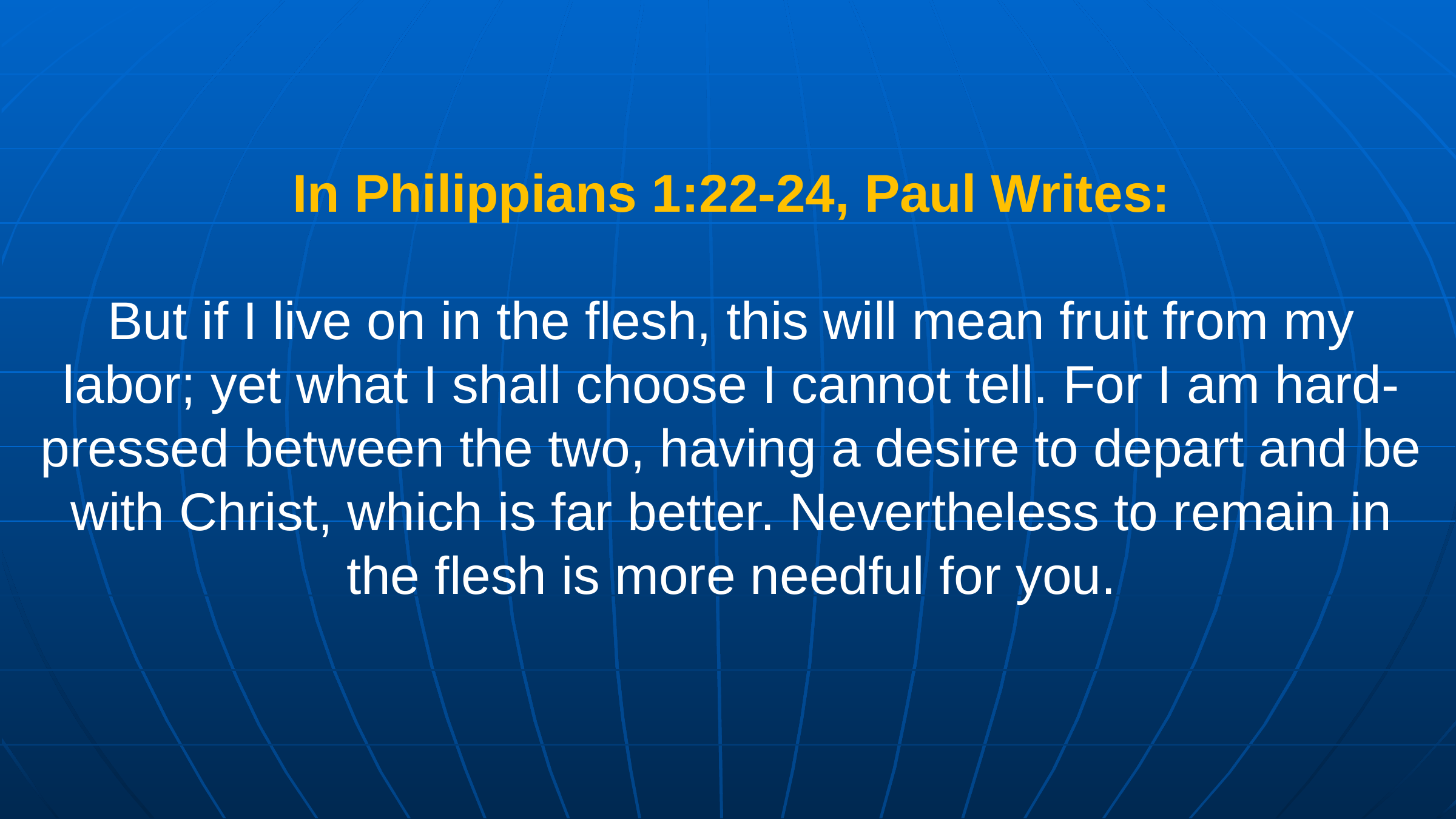

In Philippians 1:22-24, Paul Writes:
But if I live on in the flesh, this will mean fruit from my labor; yet what I shall choose I cannot tell. For I am hard-pressed between the two, having a desire to depart and be with Christ, which is far better. Nevertheless to remain in the flesh is more needful for you.